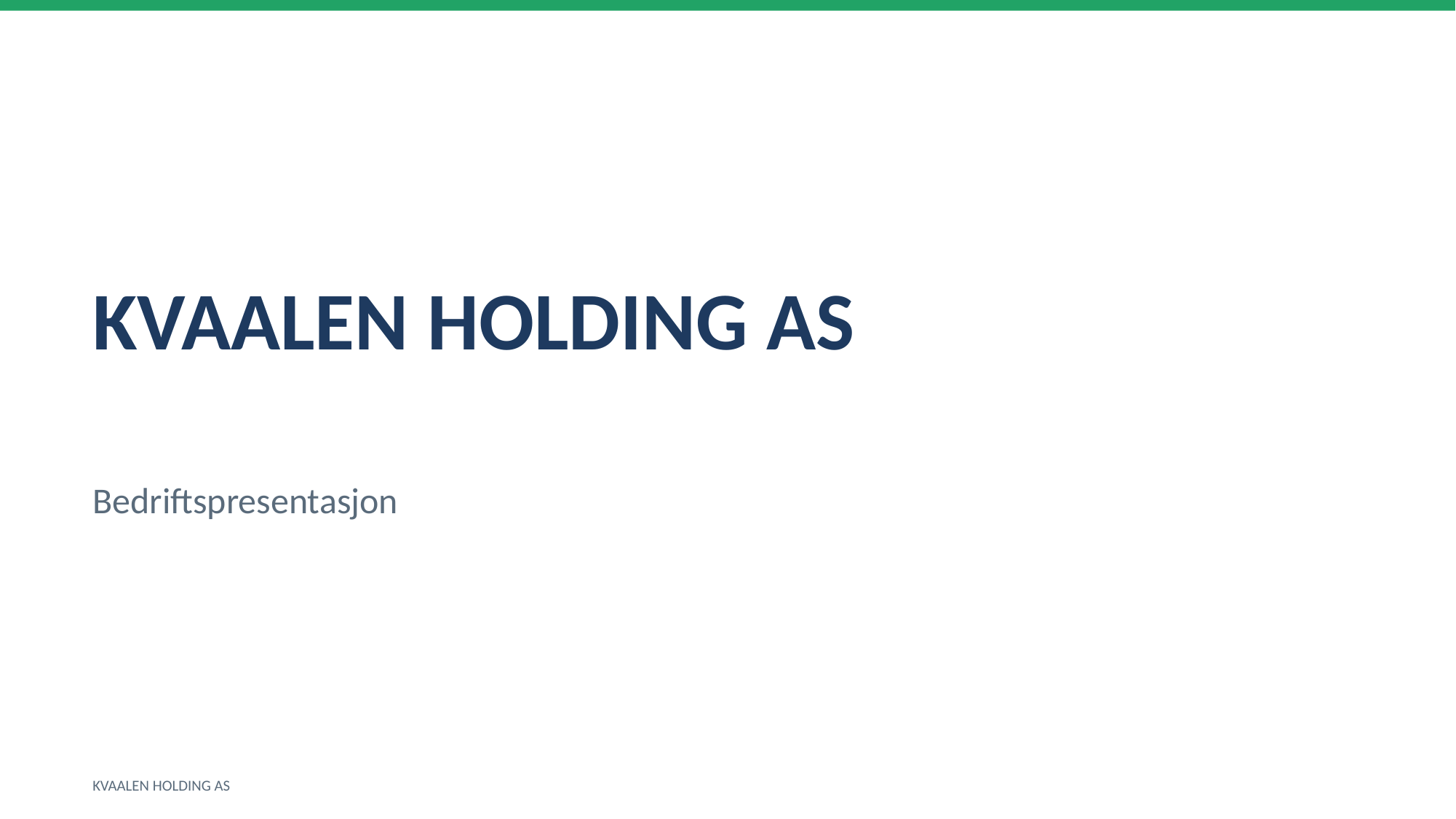

KVAALEN HOLDING AS
Bedriftspresentasjon
KVAALEN HOLDING AS